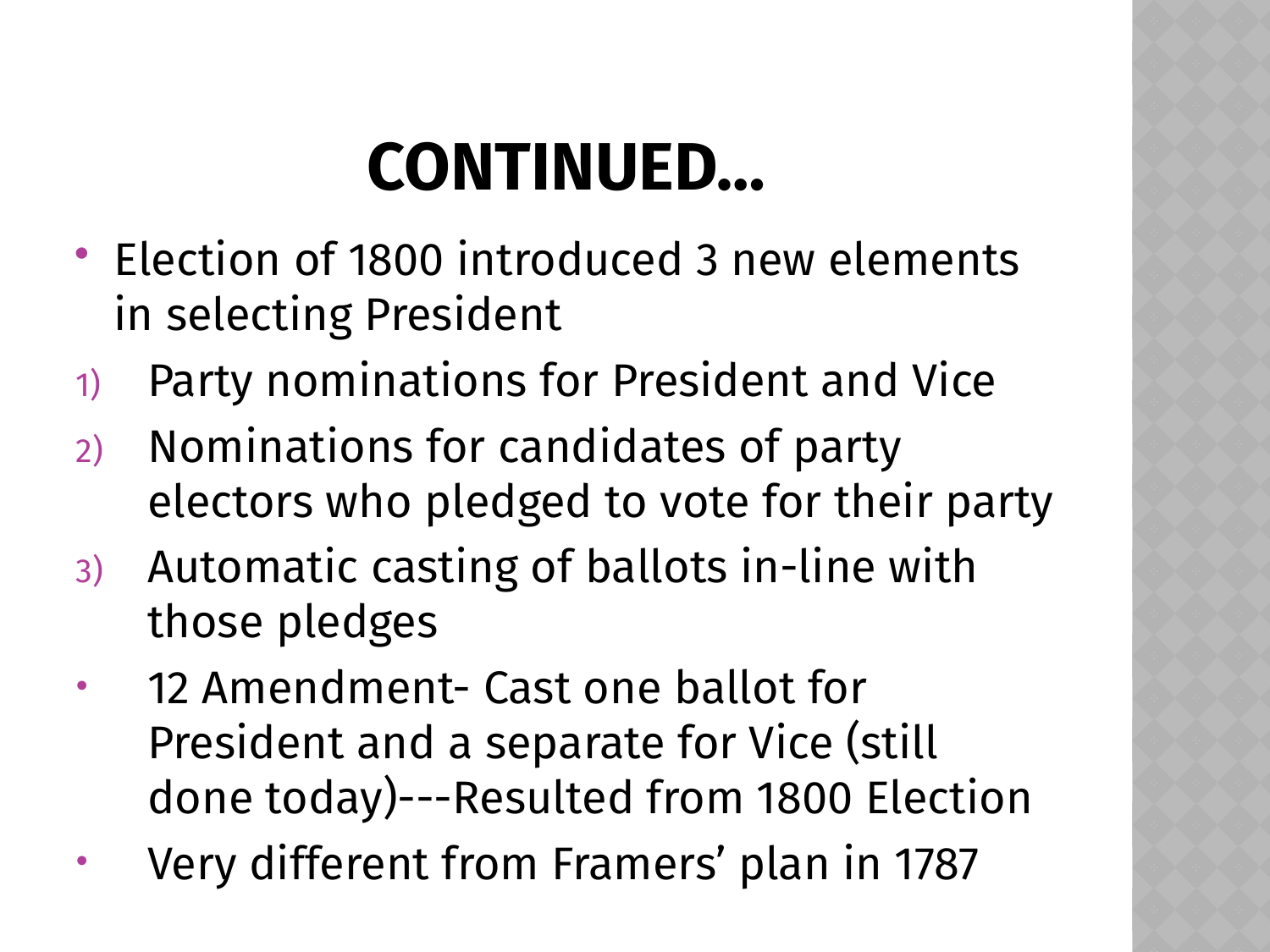

# Continued…
Election of 1800 introduced 3 new elements in selecting President
Party nominations for President and Vice
Nominations for candidates of party electors who pledged to vote for their party
Automatic casting of ballots in-line with those pledges
12 Amendment- Cast one ballot for President and a separate for Vice (still done today)---Resulted from 1800 Election
Very different from Framers’ plan in 1787